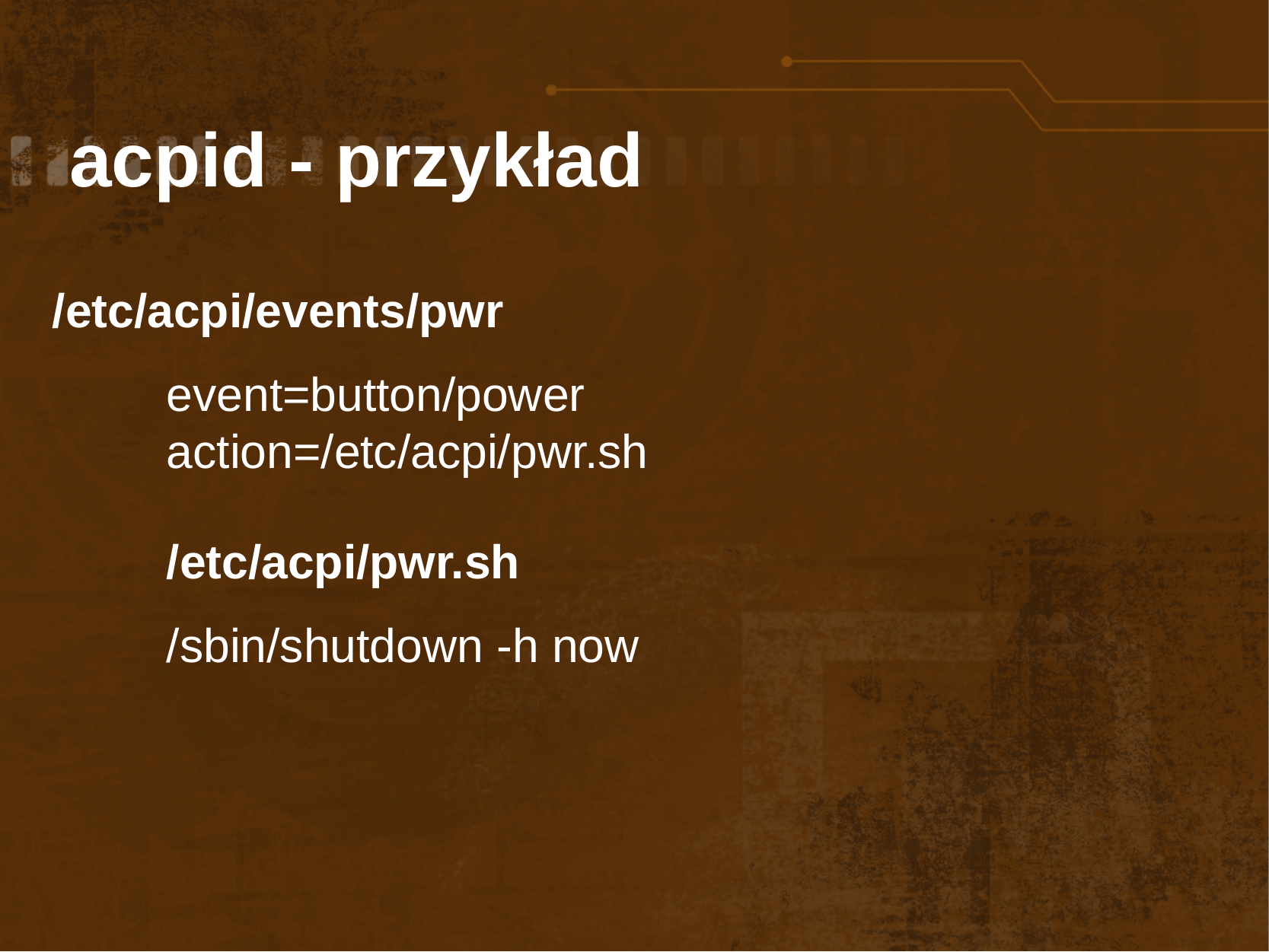

acpid - przykład
/etc/acpi/events/pwr

event=button/power
action=/etc/acpi/pwr.sh

/etc/acpi/pwr.sh

/sbin/shutdown -h now